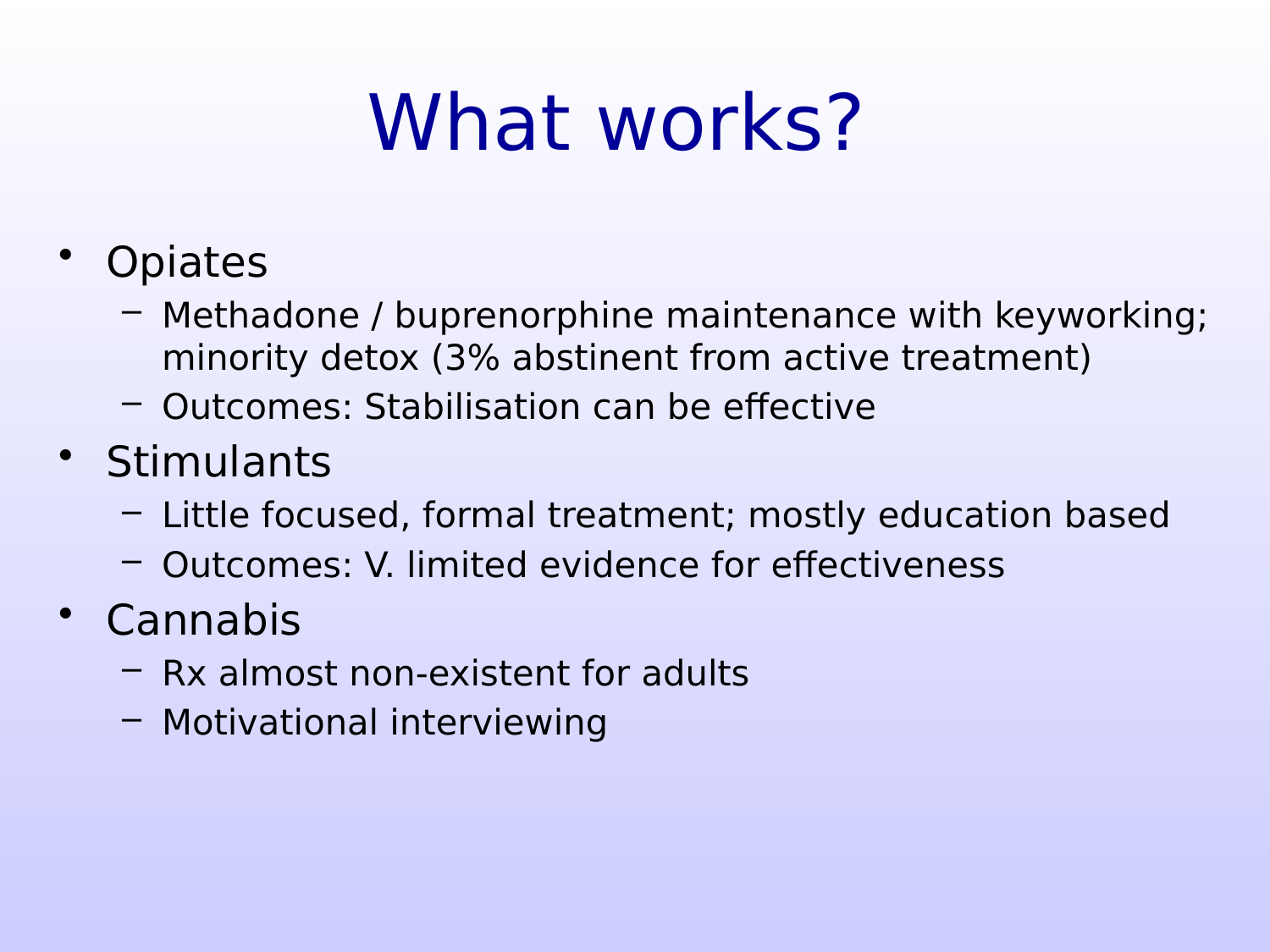

# What works?
Opiates
Methadone / buprenorphine maintenance with keyworking; minority detox (3% abstinent from active treatment)
Outcomes: Stabilisation can be effective
Stimulants
Little focused, formal treatment; mostly education based
Outcomes: V. limited evidence for effectiveness
Cannabis
Rx almost non-existent for adults
Motivational interviewing